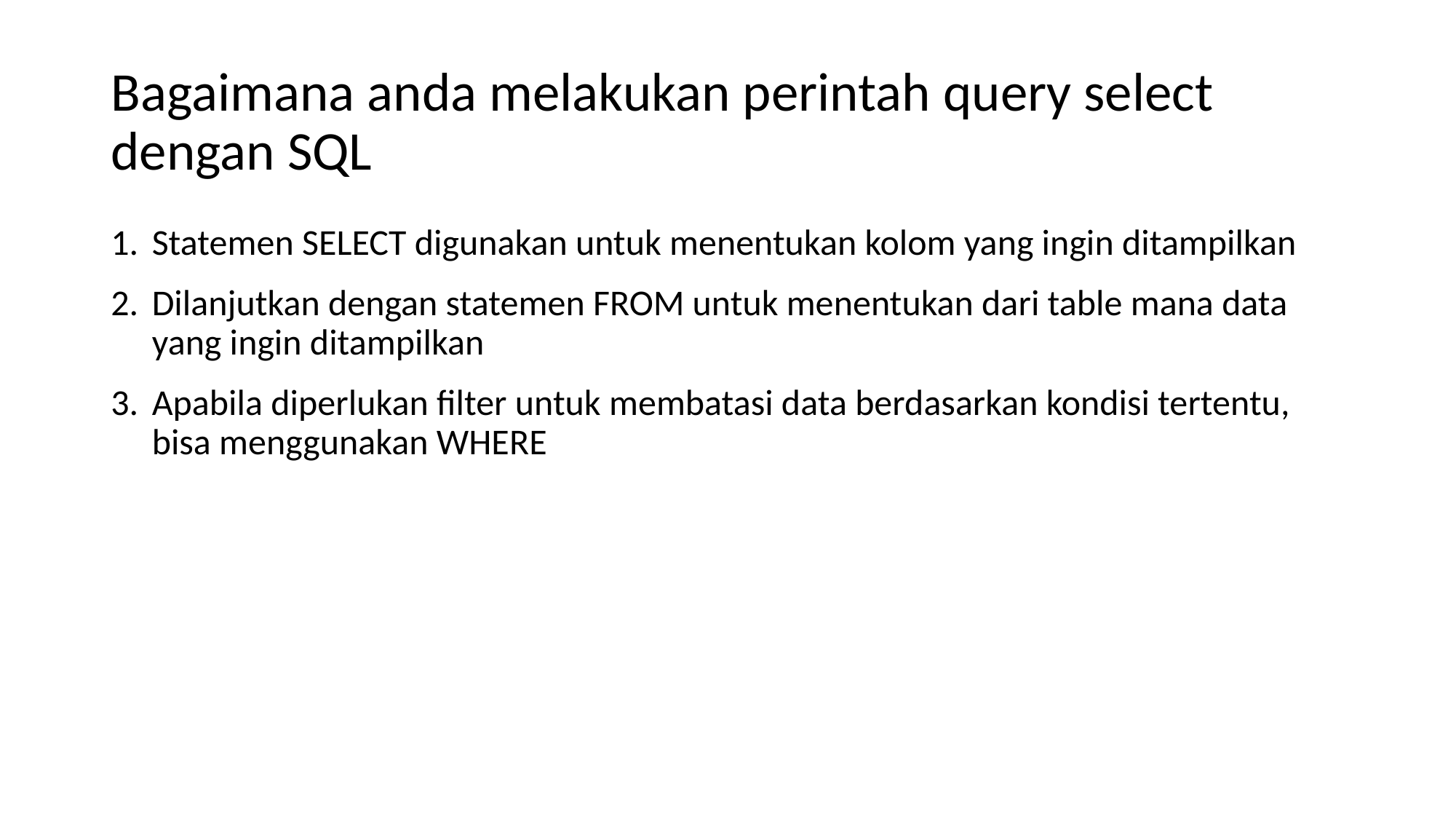

# Bagaimana anda melakukan perintah query select dengan SQL
Statemen SELECT digunakan untuk menentukan kolom yang ingin ditampilkan
Dilanjutkan dengan statemen FROM untuk menentukan dari table mana data yang ingin ditampilkan
Apabila diperlukan filter untuk membatasi data berdasarkan kondisi tertentu, bisa menggunakan WHERE